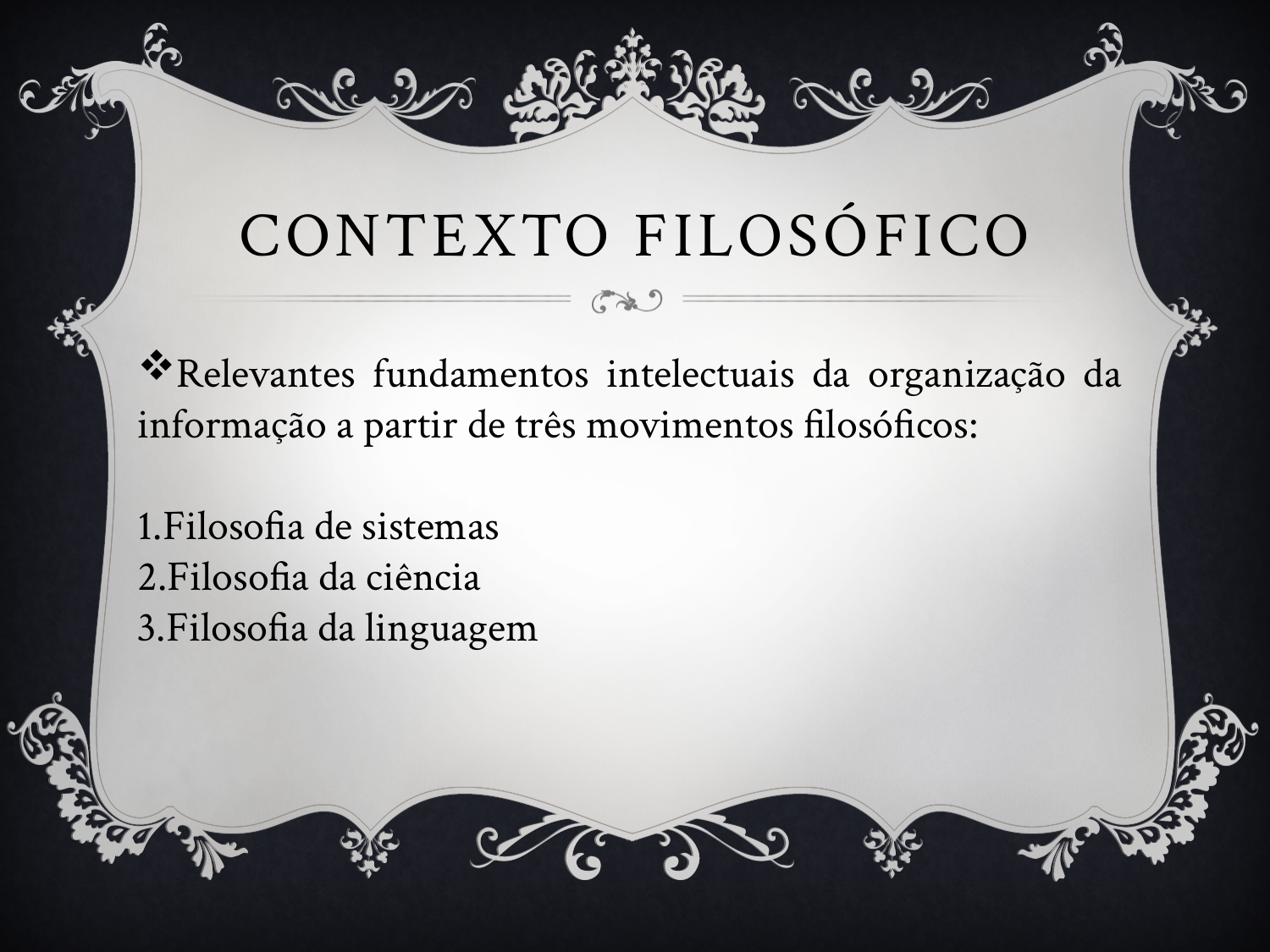

# Contexto filosófico
Relevantes fundamentos intelectuais da organização da informação a partir de três movimentos filosóficos:

Filosofia de sistemas
Filosofia da ciência
Filosofia da linguagem